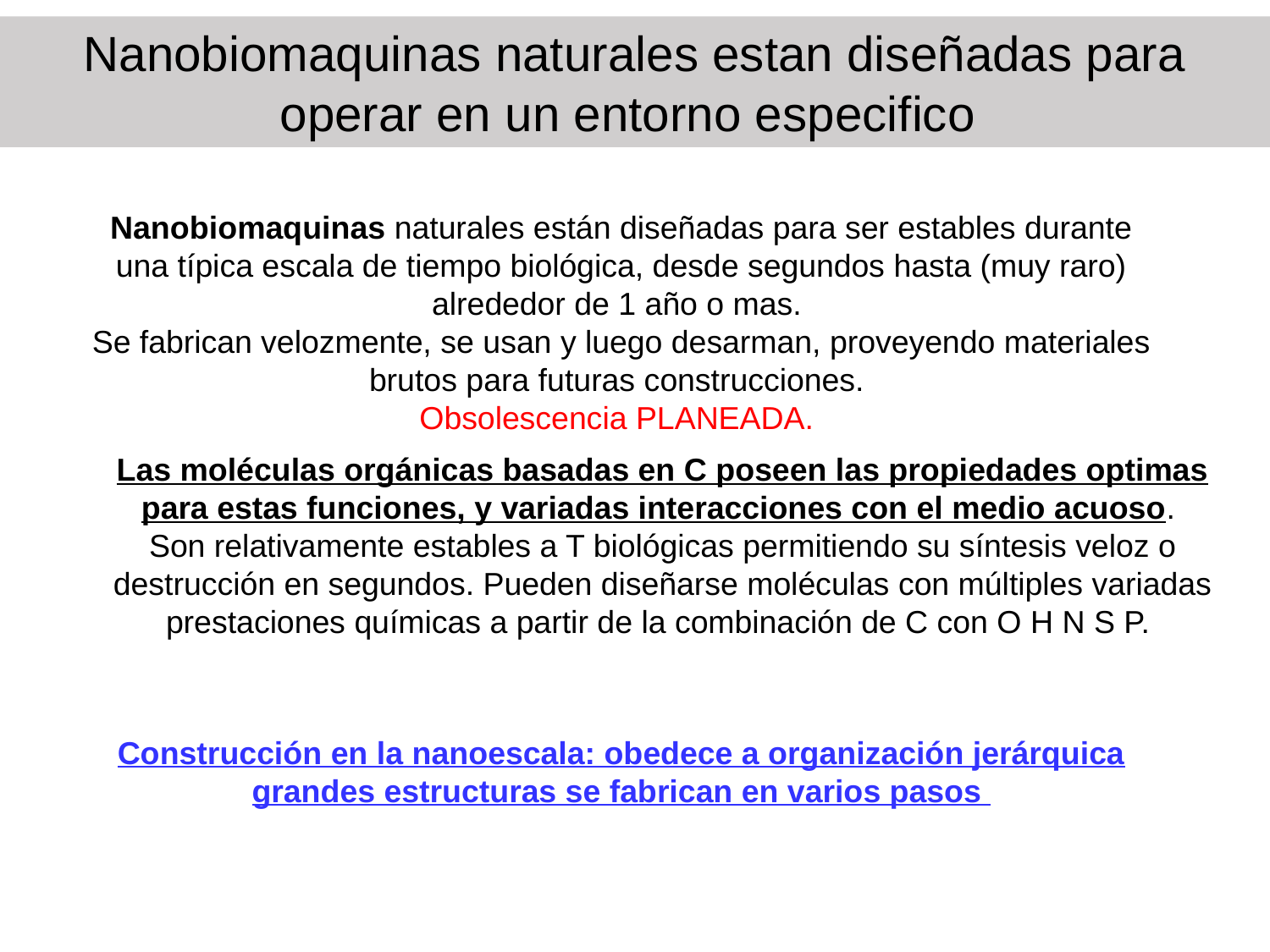

Nanobiomaquinas naturales estan diseñadas para operar en un entorno especifico
Nanobiomaquinas naturales están diseñadas para ser estables durante una típica escala de tiempo biológica, desde segundos hasta (muy raro) alrededor de 1 año o mas.
Se fabrican velozmente, se usan y luego desarman, proveyendo materiales brutos para futuras construcciones.
Obsolescencia PLANEADA.
Las moléculas orgánicas basadas en C poseen las propiedades optimas para estas funciones, y variadas interacciones con el medio acuoso.  Son relativamente estables a T biológicas permitiendo su síntesis veloz o destrucción en segundos. Pueden diseñarse moléculas con múltiples variadas prestaciones químicas a partir de la combinación de C con O H N S P.
Construcción en la nanoescala: obedece a organización jerárquica grandes estructuras se fabrican en varios pasos